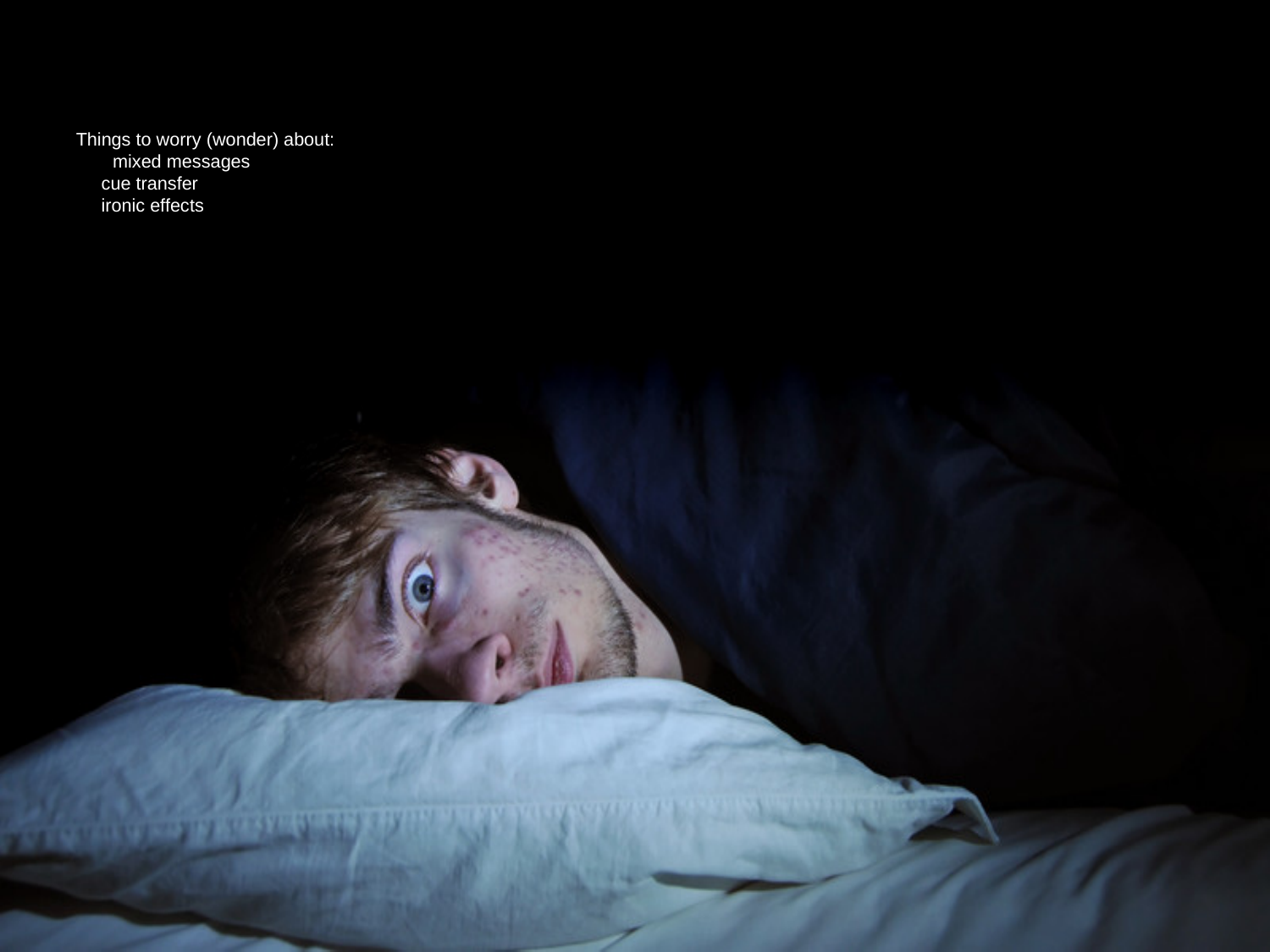

# Things to worry (wonder) about: mixed messages cue transfer ironic effects

18